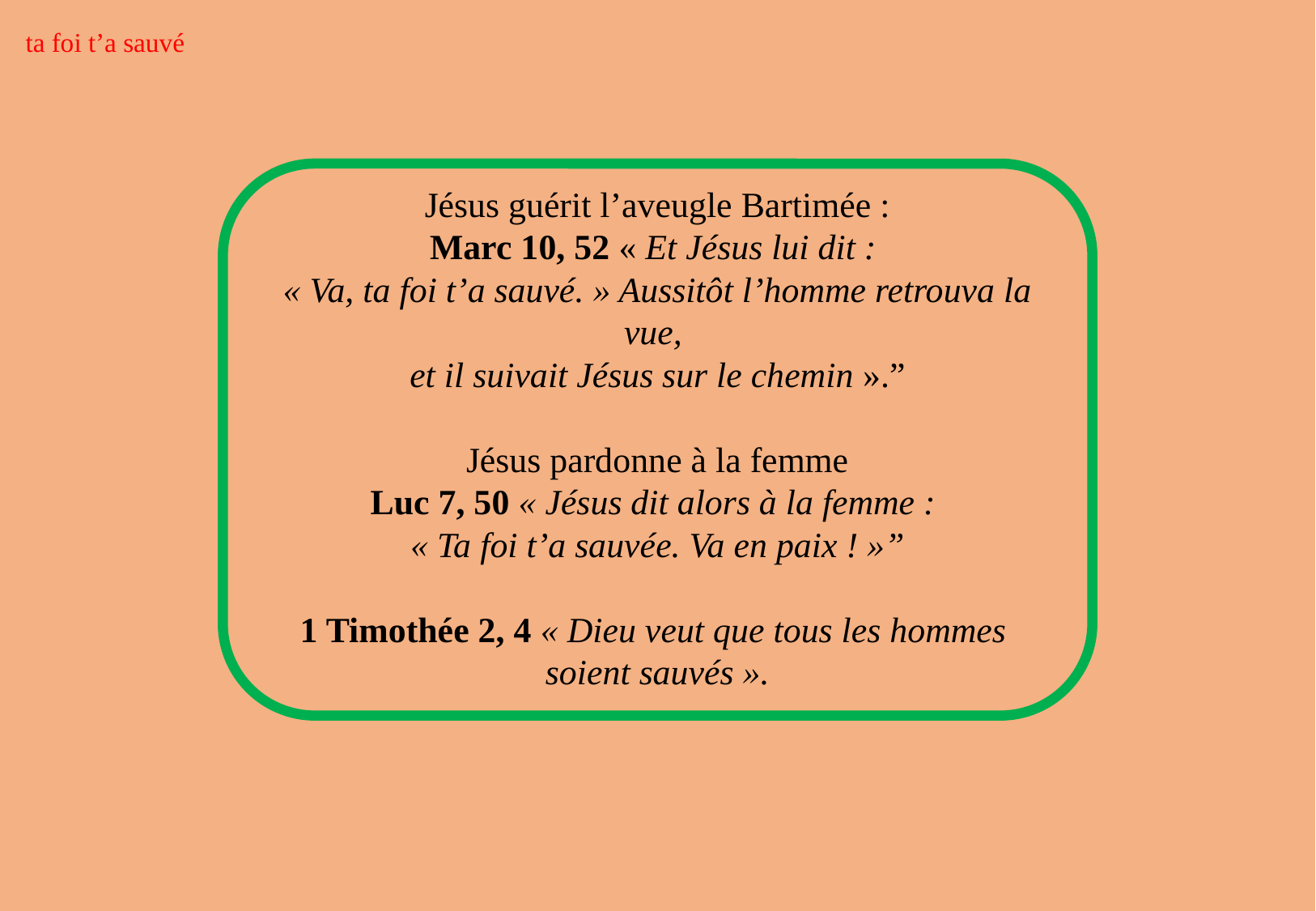

ta foi t’a sauvé

Jésus guérit l’aveugle Bartimée :
Marc 10, 52 « Et Jésus lui dit :
« Va, ta foi t’a sauvé. » Aussitôt l’homme retrouva la vue,
et il suivait Jésus sur le chemin ».”

Jésus pardonne à la femme
Luc 7, 50 « Jésus dit alors à la femme :
« Ta foi t’a sauvée. Va en paix ! »”

1 Timothée 2, 4 « Dieu veut que tous les hommes
soient sauvés ».